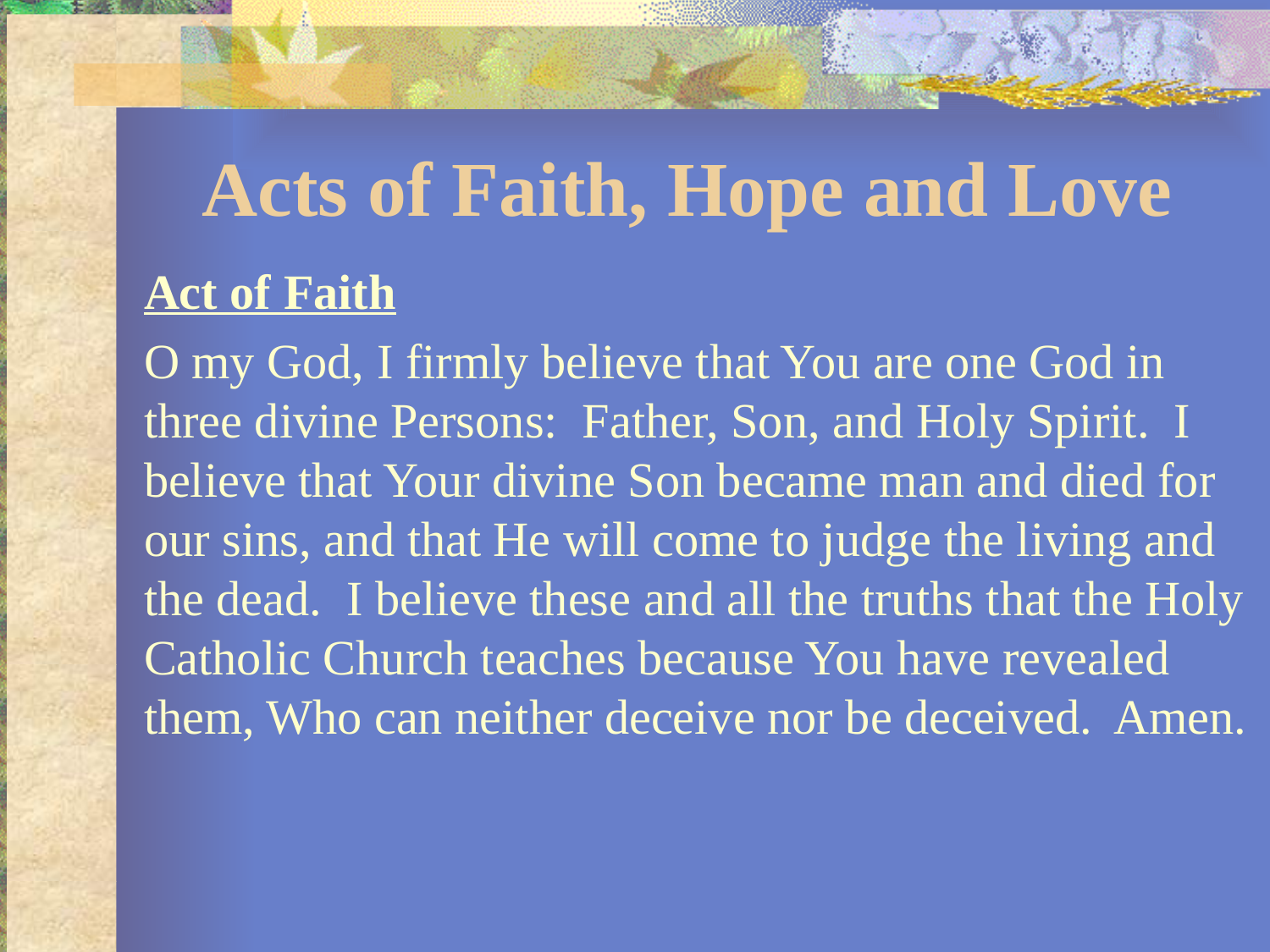

# Acts of Faith, Hope and Love
Act of Faith
O my God, I firmly believe that You are one God in three divine Persons:  Father, Son, and Holy Spirit.  I believe that Your divine Son became man and died for our sins, and that He will come to judge the living and the dead.  I believe these and all the truths that the Holy Catholic Church teaches because You have revealed them, Who can neither deceive nor be deceived.  Amen.